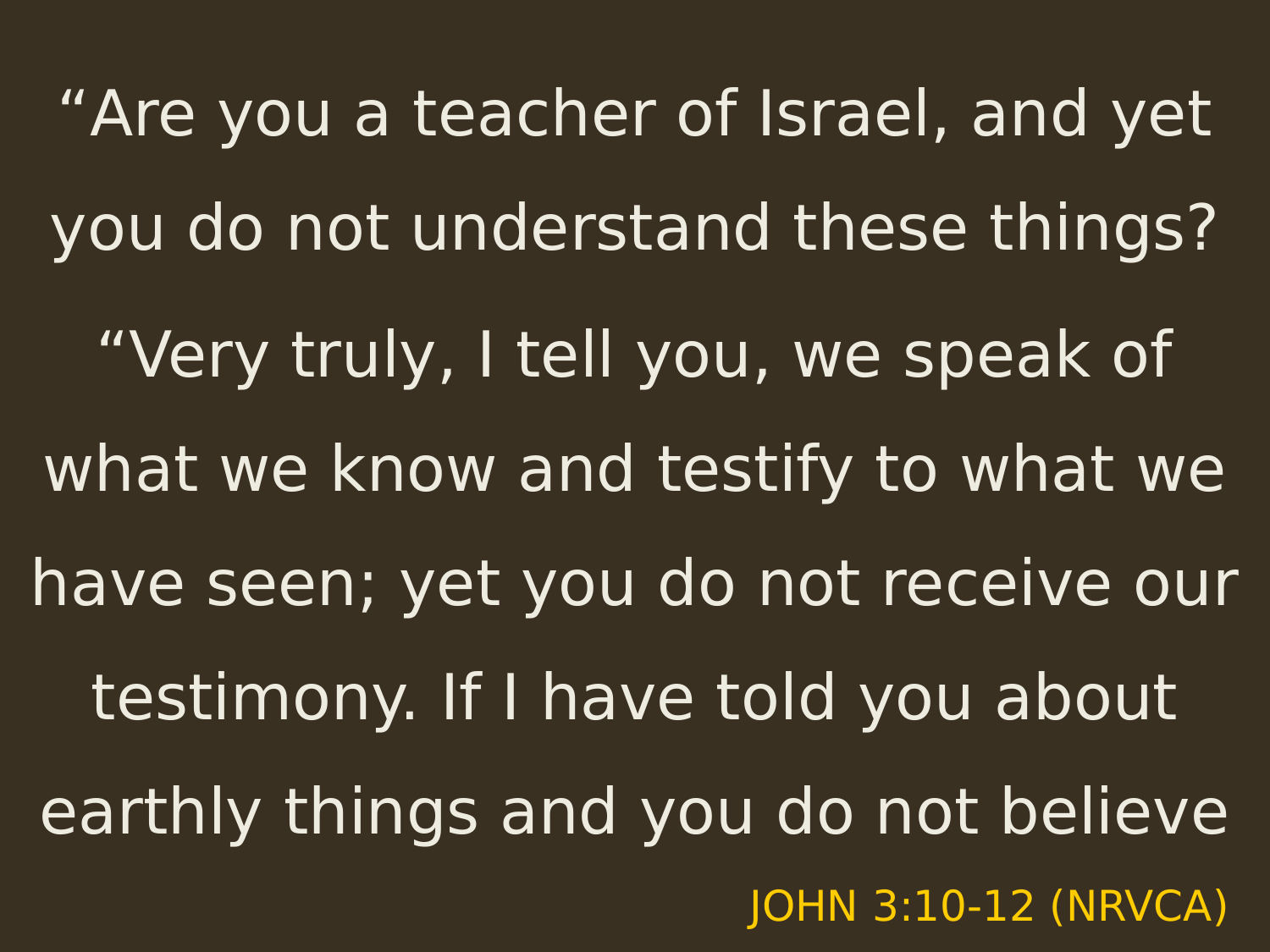

“Are you a teacher of Israel, and yet you do not understand these things?
“Very truly, I tell you, we speak of what we know and testify to what we have seen; yet you do not receive our testimony. If I have told you about earthly things and you do not believe
JOHN 3:10-12 (NRVCA)